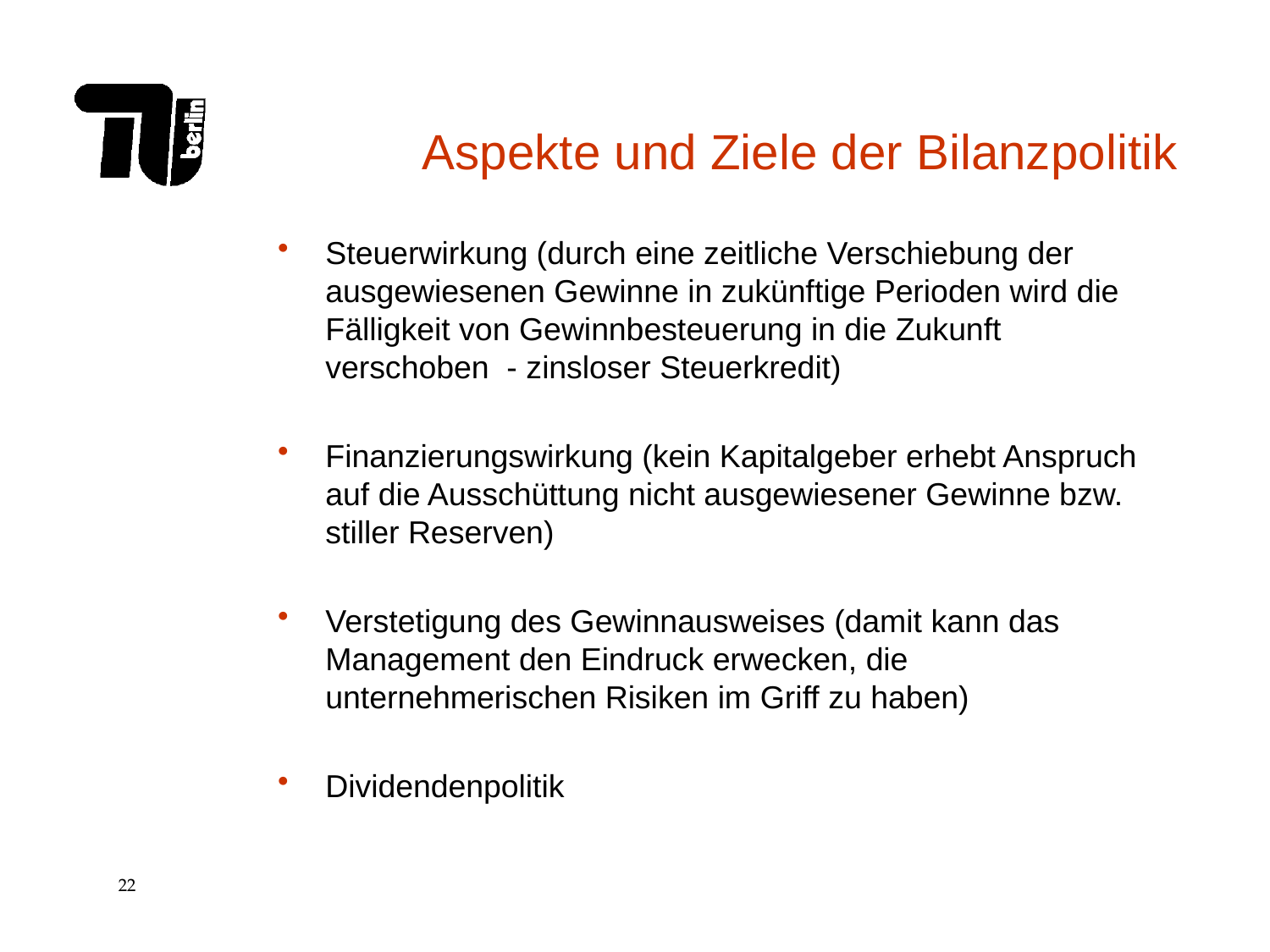

# Aspekte und Ziele der Bilanzpolitik
Steuerwirkung (durch eine zeitliche Verschiebung der ausgewiesenen Gewinne in zukünftige Perioden wird die Fälligkeit von Gewinnbesteuerung in die Zukunft verschoben  - zinsloser Steuerkredit)

Finanzierungswirkung (kein Kapitalgeber erhebt Anspruch auf die Ausschüttung nicht ausgewiesener Gewinne bzw. stiller Reserven)

Verstetigung des Gewinnausweises (damit kann das Management den Eindruck erwecken, die unternehmerischen Risiken im Griff zu haben)

Dividendenpolitik